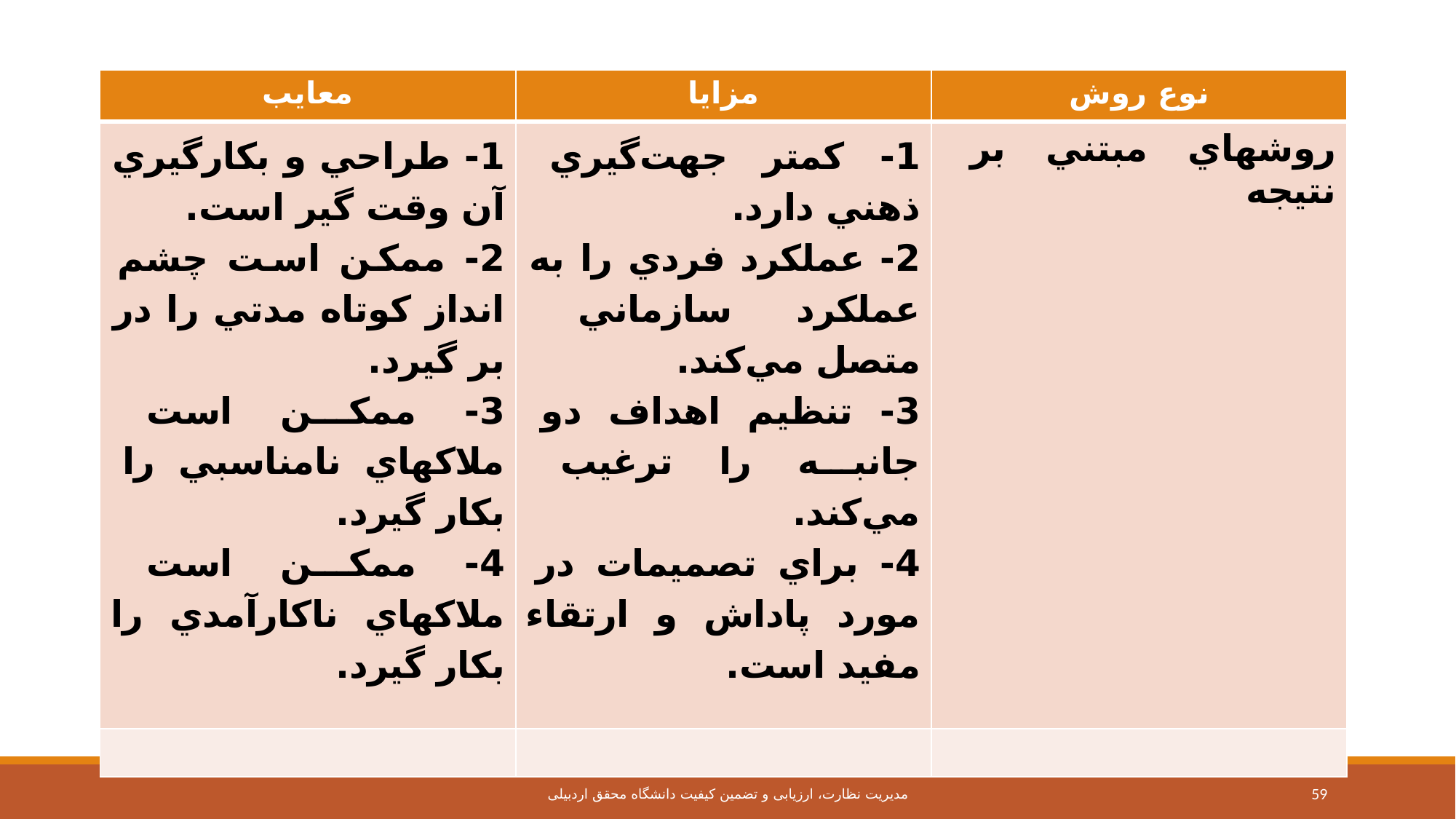

| معایب | مزایا | نوع روش |
| --- | --- | --- |
| 1- طراحي و بكارگيري آن وقت گير است. 2- ممكن است چشم انداز كوتاه مدتي را در بر گيرد. 3- ممكن است ملاكهاي نامناسبي را بكار گيرد. 4- ممكن است ملاكهاي ناكارآمدي را بكار گيرد. | 1- كمتر جهت‌گيري ذهني دارد. 2- عملكرد فردي را به عملكرد سازماني متصل مي‌كند. 3- تنظيم اهداف دو جانبه را ترغيب مي‌كند. 4- براي تصميمات در مورد پاداش و ارتقاء مفيد است. | روشهاي مبتني بر نتيجه |
|  |  |  |
مدیریت نظارت، ارزیابی و تضمین کیفیت دانشگاه محقق اردبیلی
59